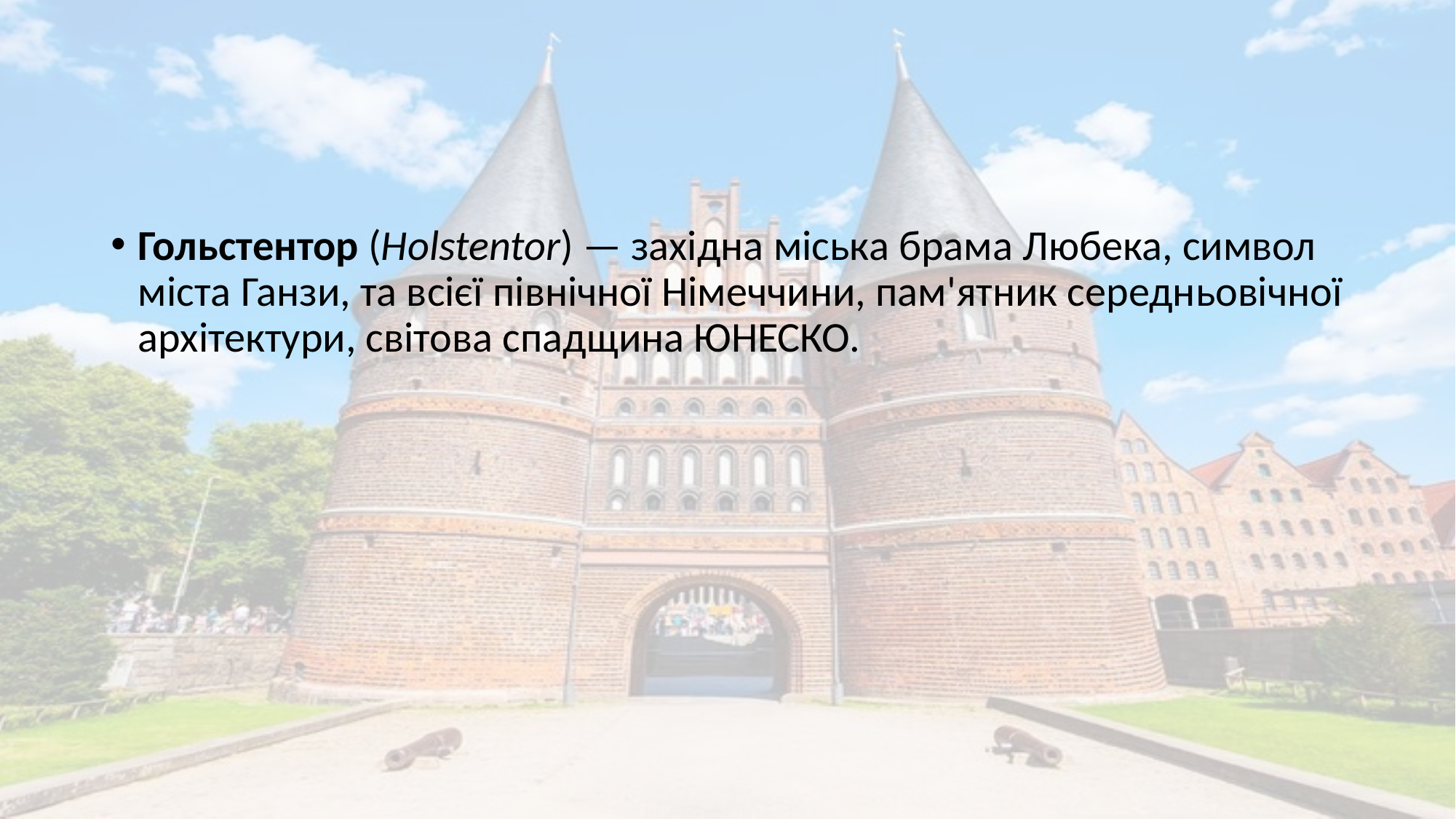

Гольстентор (Holstentor) — західна міська брама Любека, символ міста Ганзи, та всієї північної Німеччини, пам'ятник середньовічної архітектури, світова спадщина ЮНЕСКО.